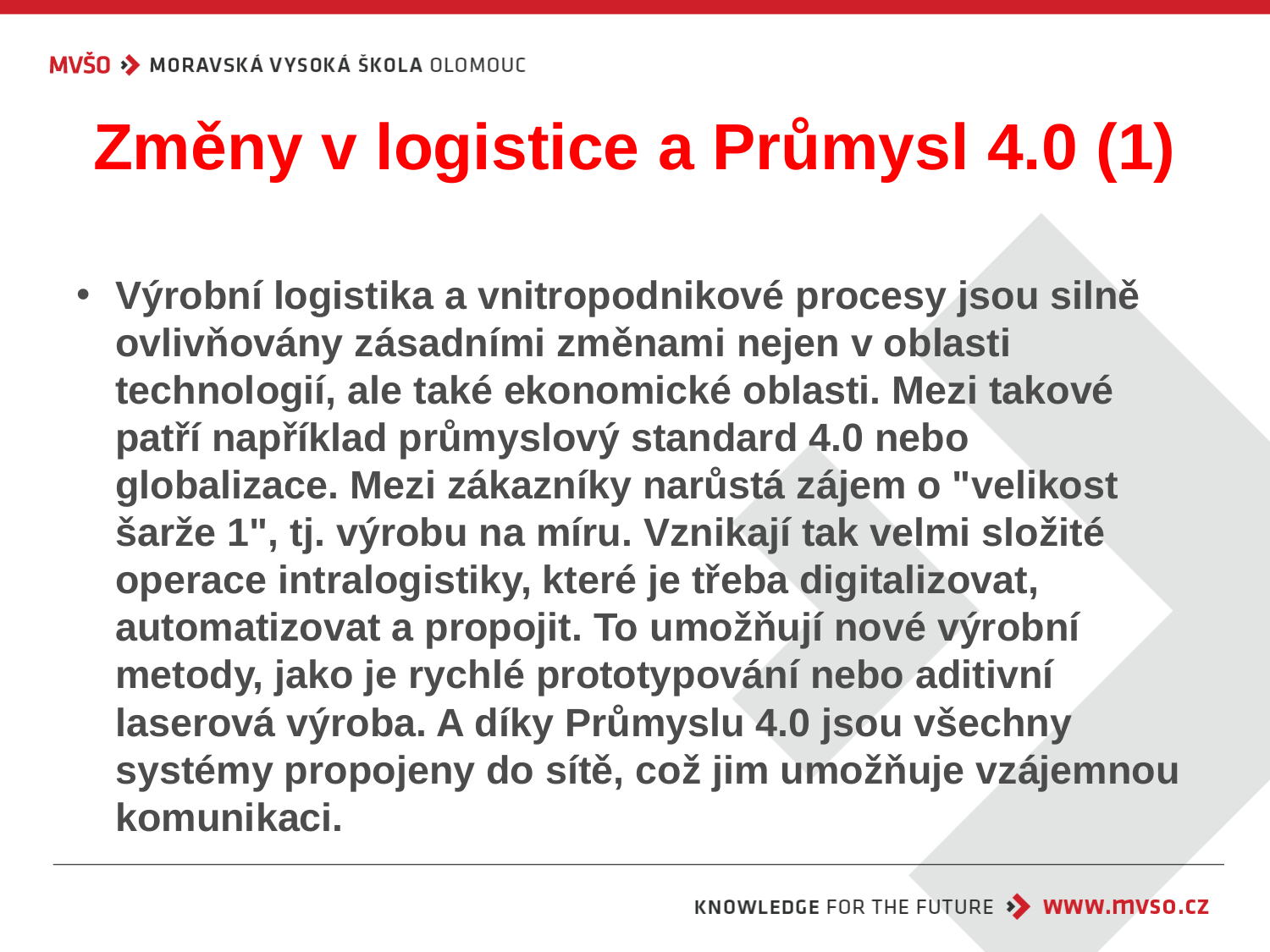

# Změny v logistice a Průmysl 4.0 (1)
Výrobní logistika a vnitropodnikové procesy jsou silně ovlivňovány zásadními změnami nejen v oblasti technologií, ale také ekonomické oblasti. Mezi takové patří například průmyslový standard 4.0 nebo globalizace. Mezi zákazníky narůstá zájem o "velikost šarže 1", tj. výrobu na míru. Vznikají tak velmi složité operace intralogistiky, které je třeba digitalizovat, automatizovat a propojit. To umožňují nové výrobní metody, jako je rychlé prototypování nebo aditivní laserová výroba. A díky Průmyslu 4.0 jsou všechny systémy propojeny do sítě, což jim umožňuje vzájemnou komunikaci.